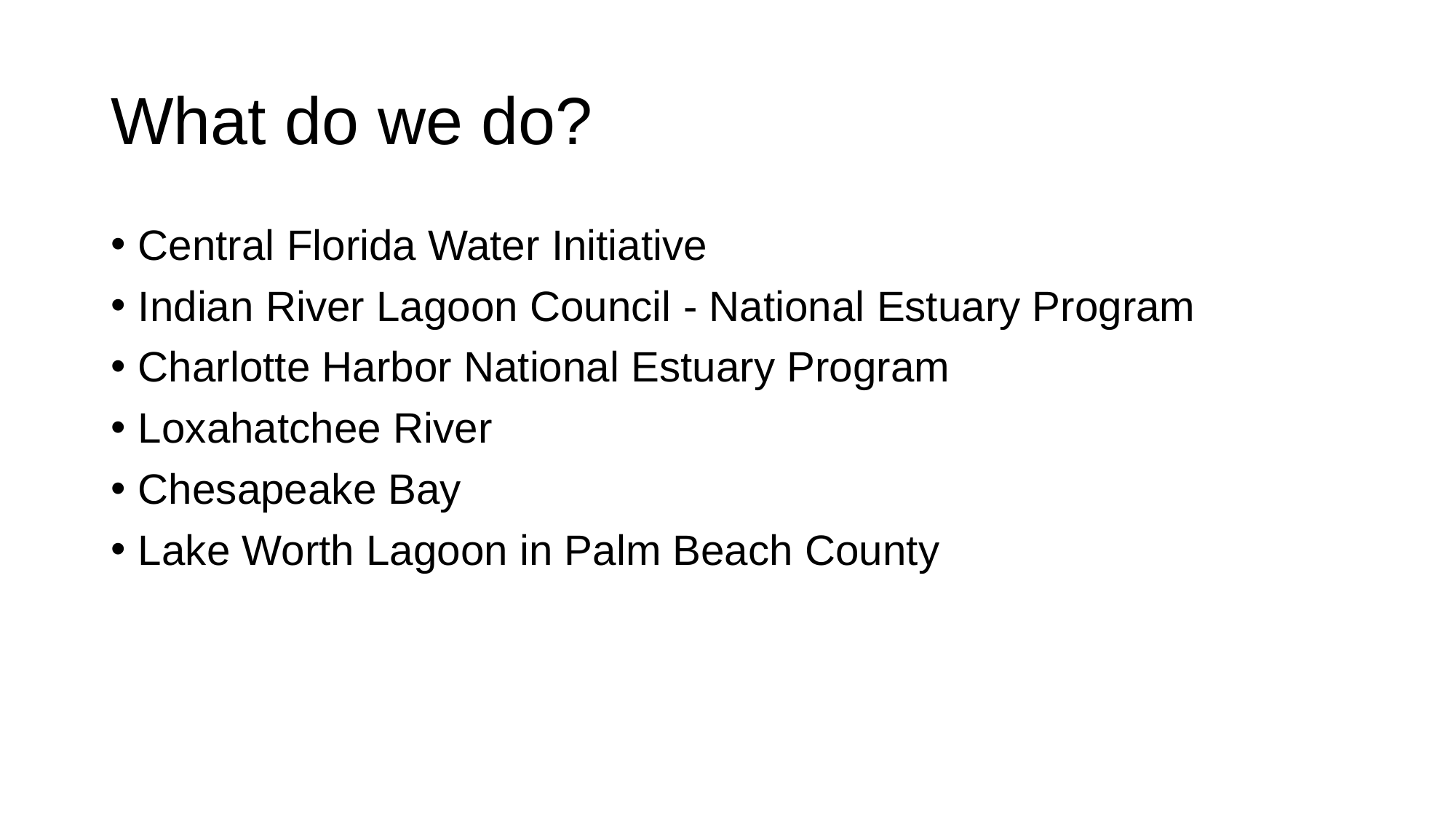

# What do we do?
Central Florida Water Initiative
Indian River Lagoon Council - National Estuary Program
Charlotte Harbor National Estuary Program
Loxahatchee River
Chesapeake Bay
Lake Worth Lagoon in Palm Beach County